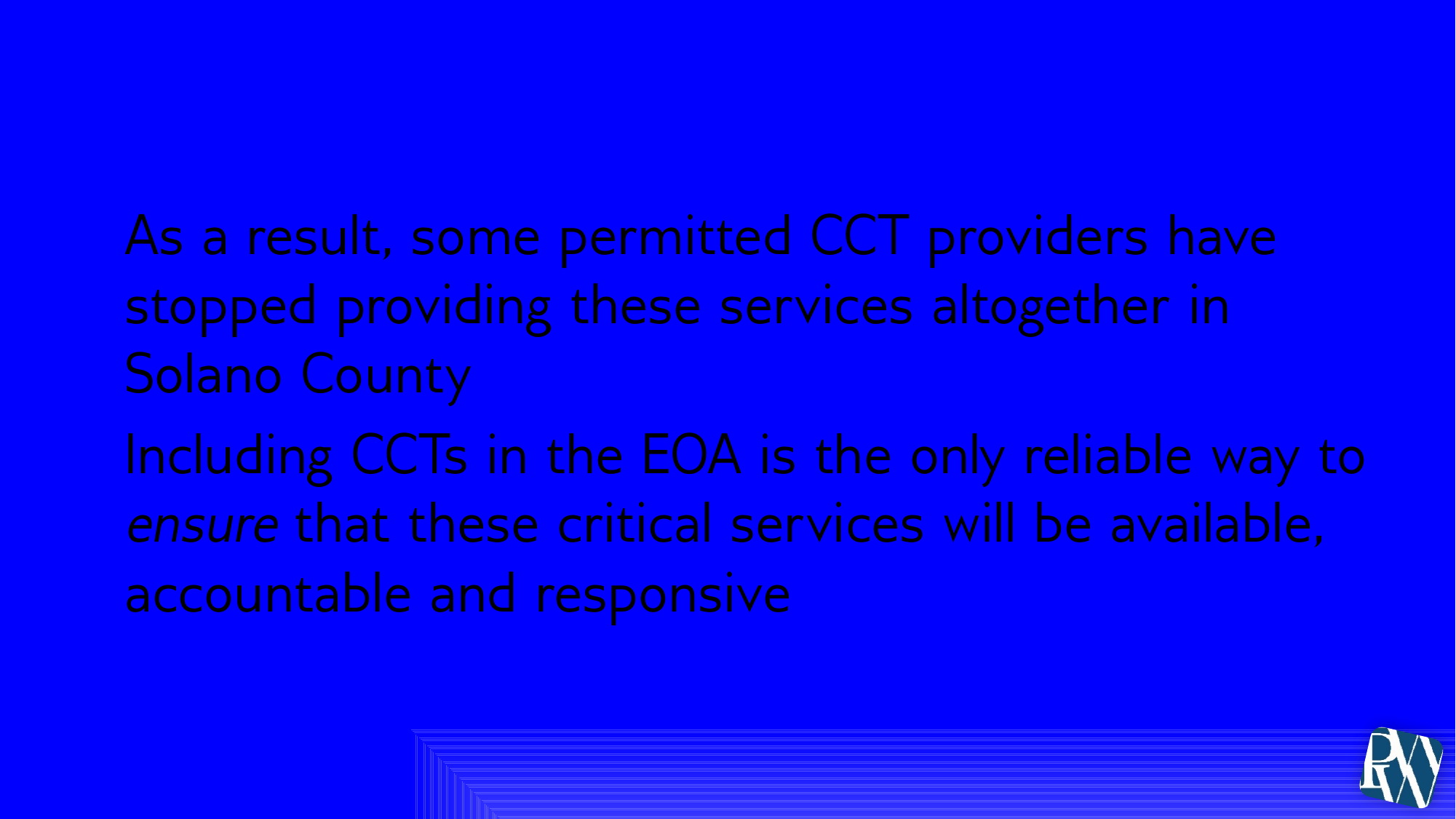

# 6. Interfacility Transports
As a result, some permitted CCT providers have stopped providing these services altogether in Solano County
Including CCTs in the EOA is the only reliable way to ensure that these critical services will be available, accountable and responsive